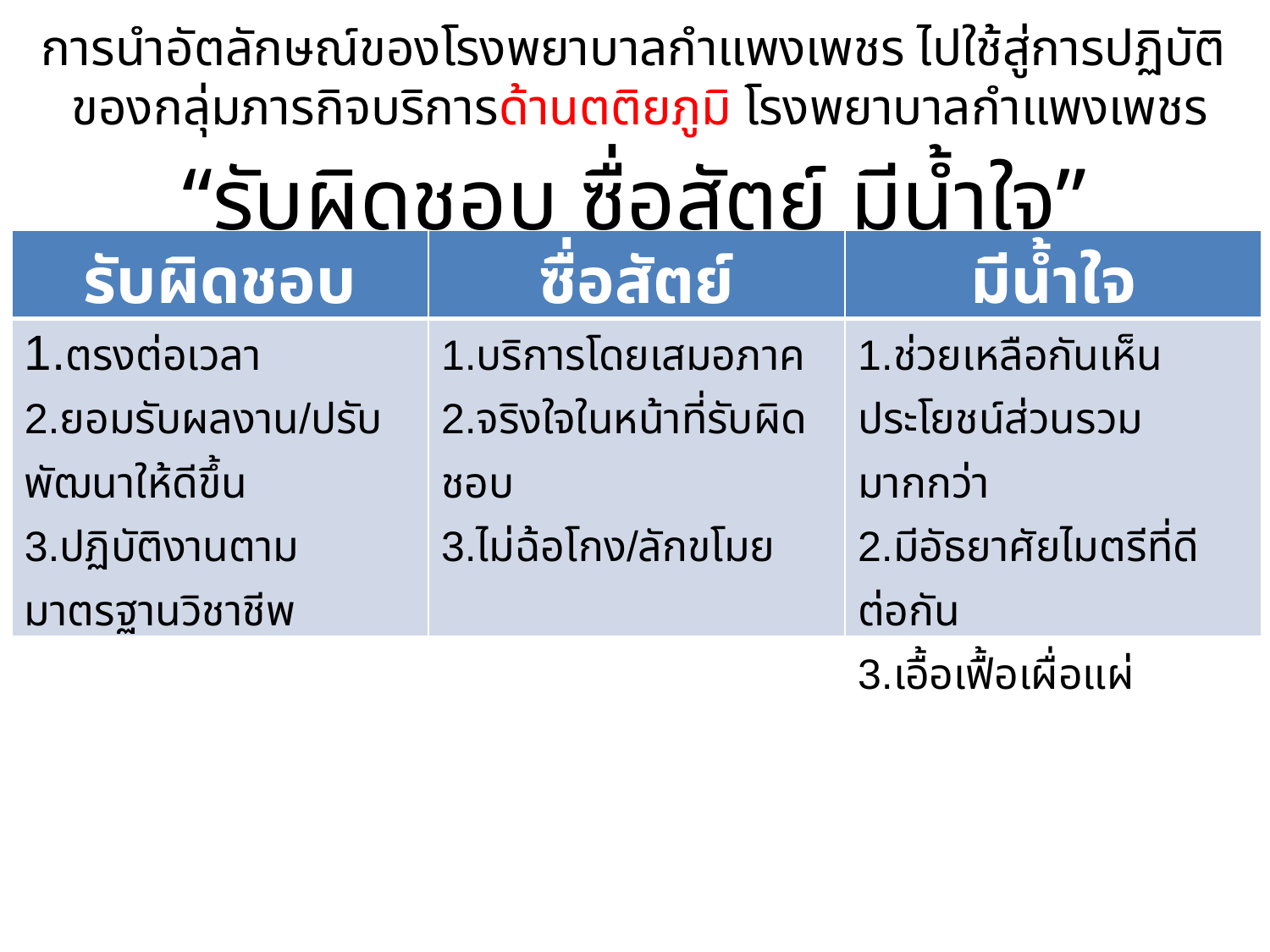

การนำอัตลักษณ์ของโรงพยาบาลกำแพงเพชร ไปใช้สู่การปฏิบัติ
ของกลุ่มภารกิจบริการด้านตติยภูมิ โรงพยาบาลกำแพงเพชร
“รับผิดชอบ ซื่อสัตย์ มีน้ำใจ”
| รับผิดชอบ | ซื่อสัตย์ | มีน้ำใจ |
| --- | --- | --- |
| 1.ตรงต่อเวลา 2.ยอมรับผลงาน/ปรับพัฒนาให้ดีขึ้น 3.ปฏิบัติงานตามมาตรฐานวิชาชีพ | 1.บริการโดยเสมอภาค 2.จริงใจในหน้าที่รับผิดชอบ 3.ไม่ฉ้อโกง/ลักขโมย | 1.ช่วยเหลือกันเห็นประโยชน์ส่วนรวมมากกว่า 2.มีอัธยาศัยไมตรีที่ดีต่อกัน 3.เอื้อเฟื้อเผื่อแผ่ |